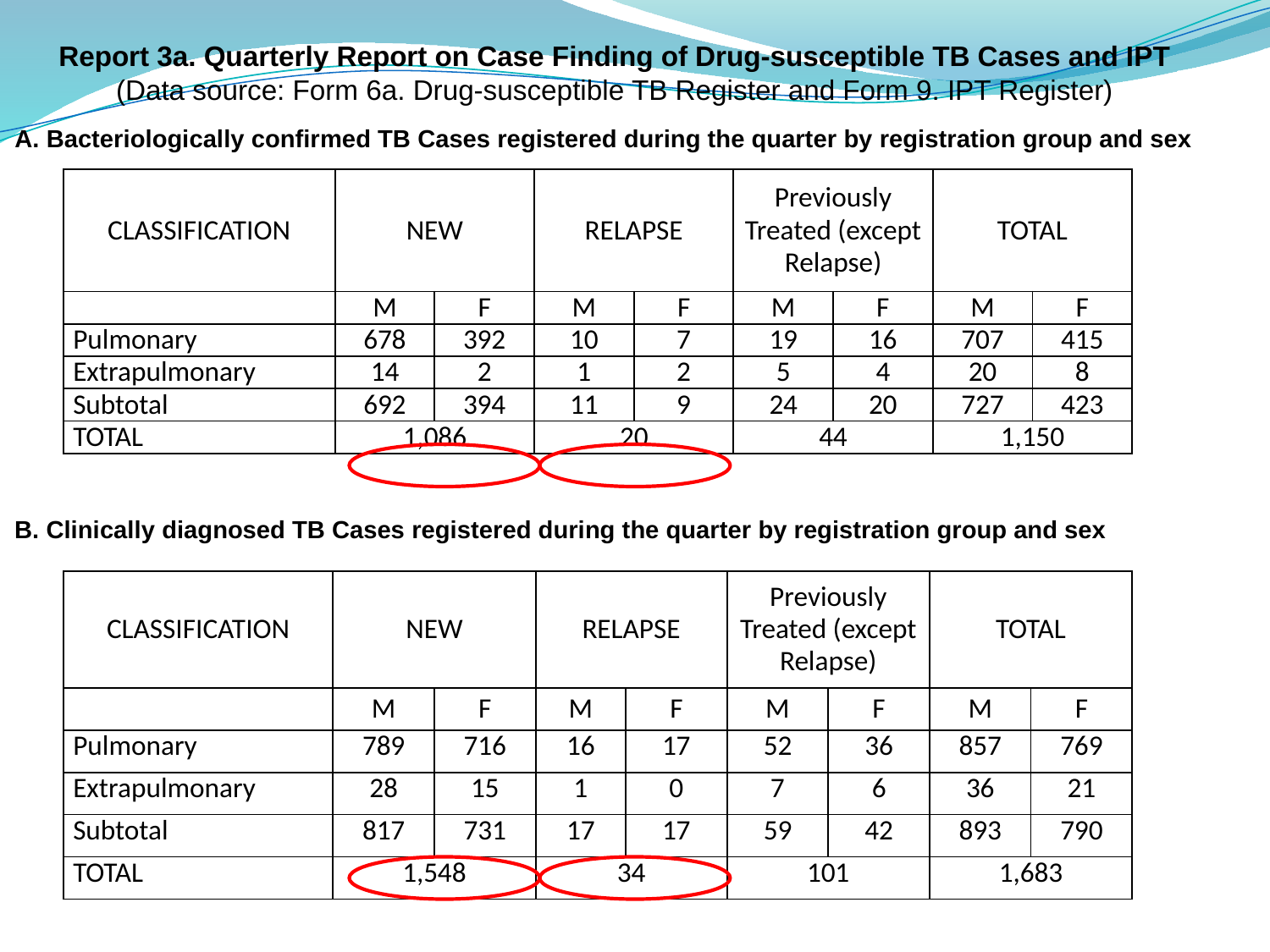

Report 3a. Quarterly Report on Case Finding of Drug-susceptible TB Cases and IPT
(Data source: Form 6a. Drug-susceptible TB Register and Form 9. IPT Register)
A. Bacteriologically confirmed TB Cases registered during the quarter by registration group and sex
| CLASSIFICATION | NEW |  | RELAPSE |  | Previously Treated (except Relapse) |  | TOTAL |  |
| --- | --- | --- | --- | --- | --- | --- | --- | --- |
|  | M | F | M | F | M | F | M | F |
| Pulmonary | 678 | 392 | 10 | 7 | 19 | 16 | 707 | 415 |
| Extrapulmonary | 14 | 2 | 1 | 2 | 5 | 4 | 20 | 8 |
| Subtotal | 692 | 394 | 11 | 9 | 24 | 20 | 727 | 423 |
| TOTAL | 1,086 |  | 20 |  | 44 |  | 1,150 |  |

B. Clinically diagnosed TB Cases registered during the quarter by registration group and sex
| CLASSIFICATION | NEW |  | RELAPSE |  | Previously Treated (except Relapse) |  | TOTAL |  |
| --- | --- | --- | --- | --- | --- | --- | --- | --- |
|  | M | F | M | F | M | F | M | F |
| Pulmonary | 789 | 716 | 16 | 17 | 52 | 36 | 857 | 769 |
| Extrapulmonary | 28 | 15 | 1 | 0 | 7 | 6 | 36 | 21 |
| Subtotal | 817 | 731 | 17 | 17 | 59 | 42 | 893 | 790 |
| TOTAL | 1,548 |  | 34 |  | 101 |  | 1,683 |  |